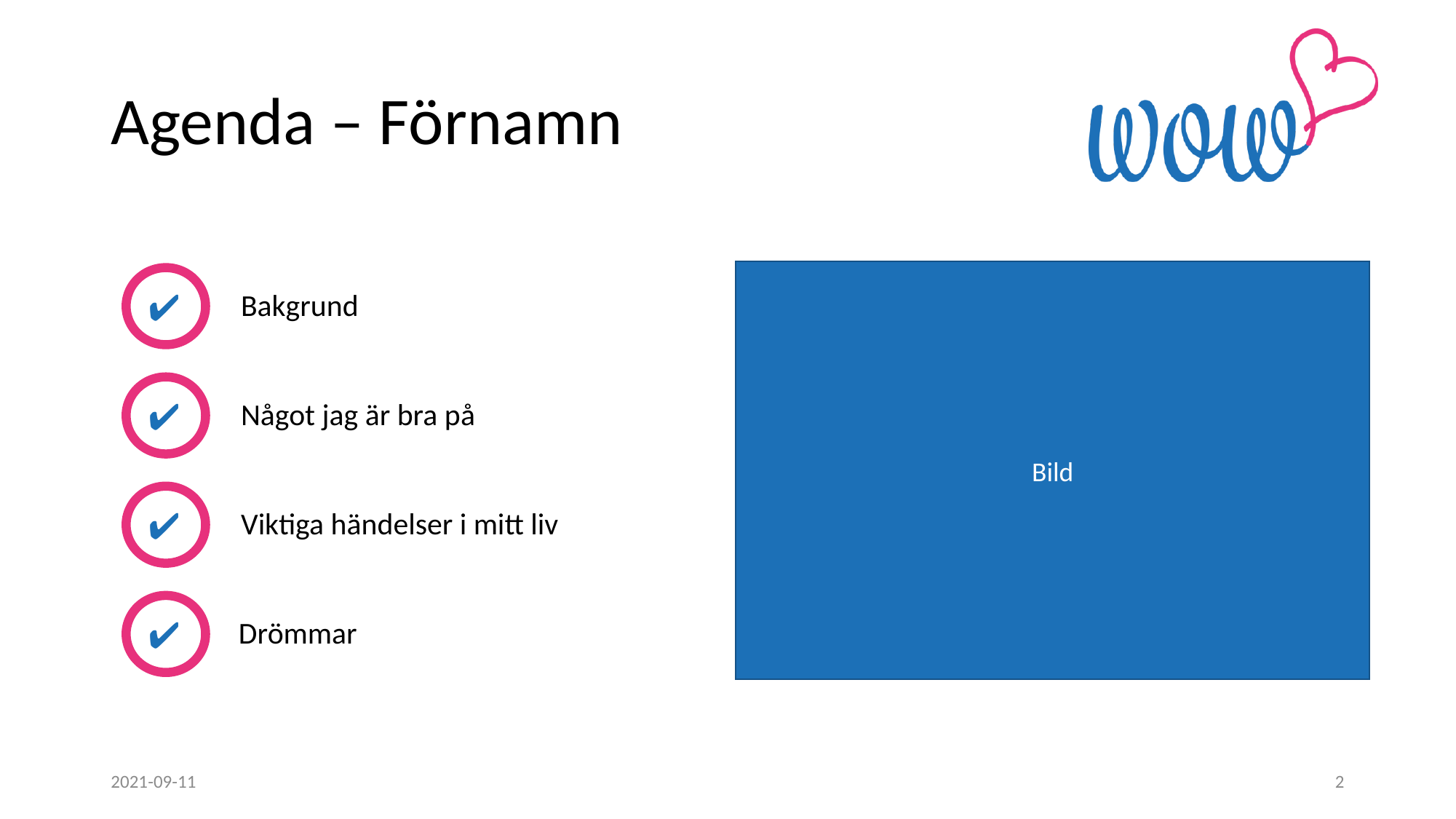

# Agenda – Förnamn
Bakgrund
Bild
Något jag är bra på
Viktiga händelser i mitt liv
Drömmar
2021-09-11
2